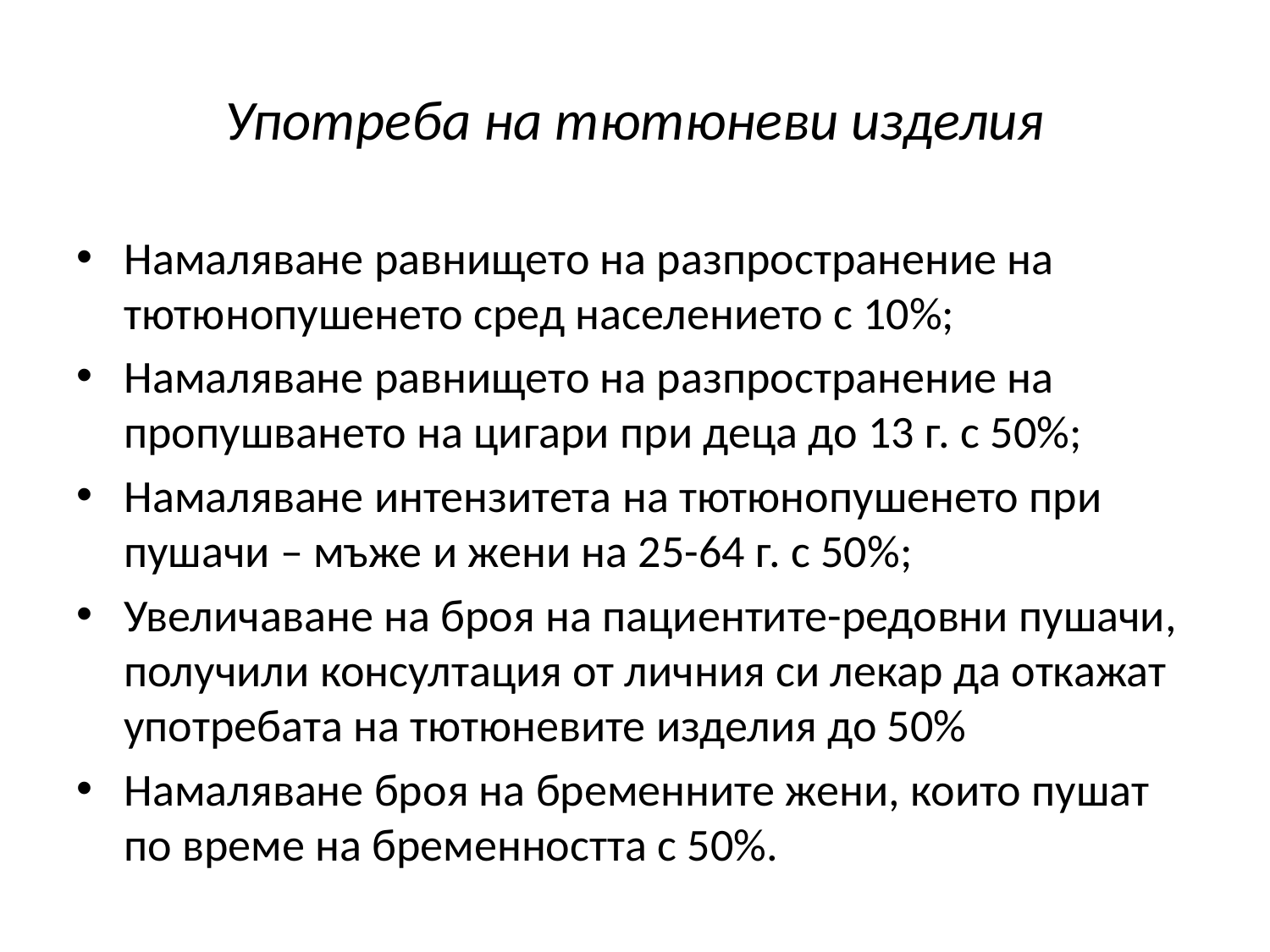

# Употреба на тютюневи изделия
Намаляване равнището на разпространение на тютюнопушенето сред населението с 10%;
Намаляване равнището на разпространение на пропушването на цигари при деца до 13 г. с 50%;
Намаляване интензитета на тютюнопушенето при пушачи – мъже и жени на 25-64 г. с 50%;
Увеличаване на броя на пациентите-редовни пушачи, получили консултация от личния си лекар да откажат употребата на тютюневите изделия до 50%
Намаляване броя на бременните жени, които пушат по време на бременността с 50%.